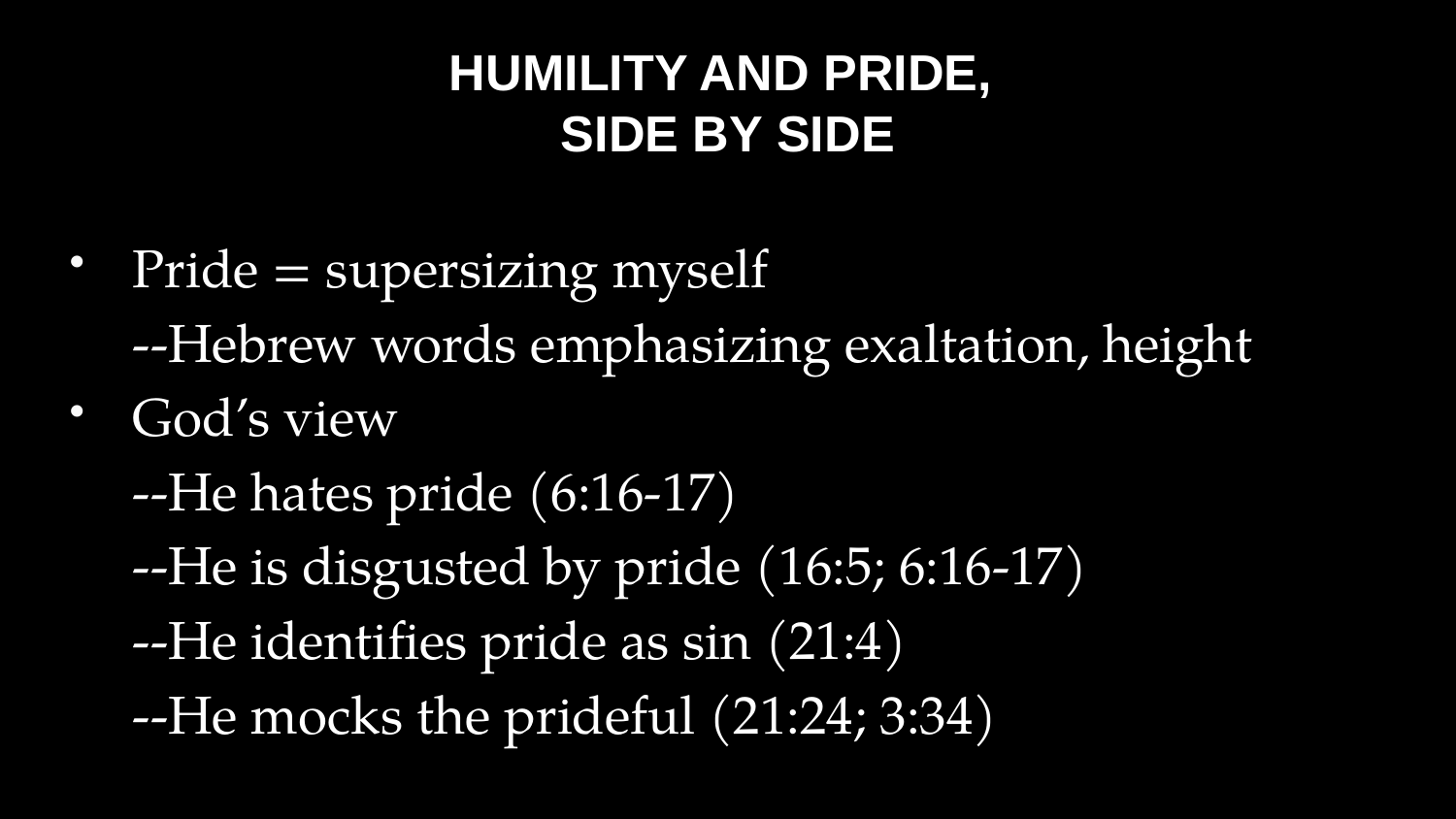

# HUMILITY AND PRIDE, SIDE BY SIDE
Pride = supersizing myself
	--Hebrew words emphasizing exaltation, height
God’s view
	--He hates pride (6:16-17)
	--He is disgusted by pride (16:5; 6:16-17)
	--He identifies pride as sin (21:4)
	--He mocks the prideful (21:24; 3:34)